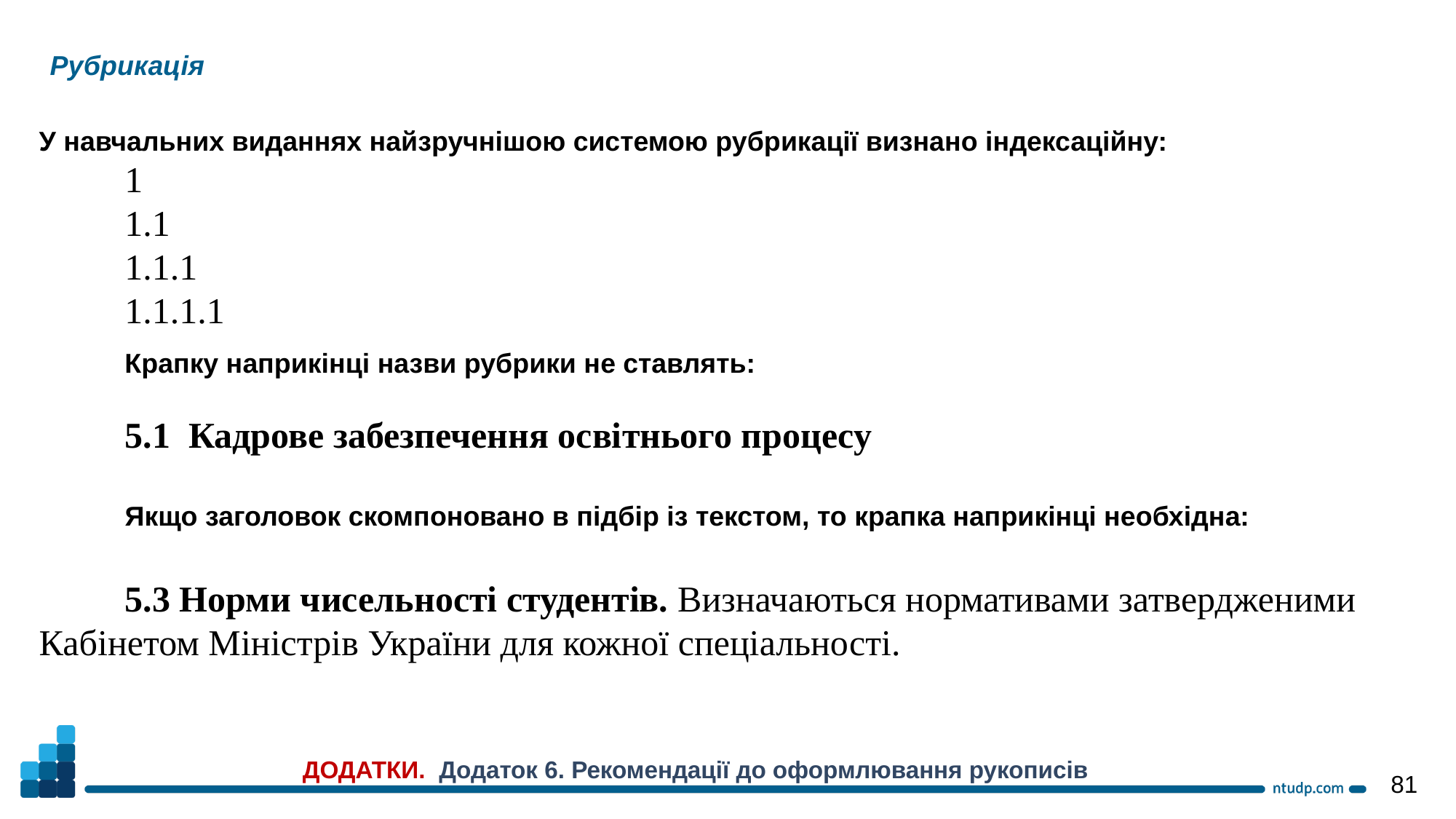

Рубрикація
У навчальних виданнях найзручнішою системою рубрикації визнано індексаційну:
1
1.1
1.1.1
1.1.1.1

Крапку наприкінці назви рубрики не ставлять:

5.1  Кадрове забезпечення освітнього процесу

Якщо заголовок скомпоновано в підбір із текстом, то крапка наприкінці необхідна:

5.3 Норми чисельності студентів. Визначаються нормативами затвердженими Кабінетом Міністрів України для кожної спеціальності.
ДОДАТКИ.  Додаток 6. Рекомендації до оформлювання рукописів